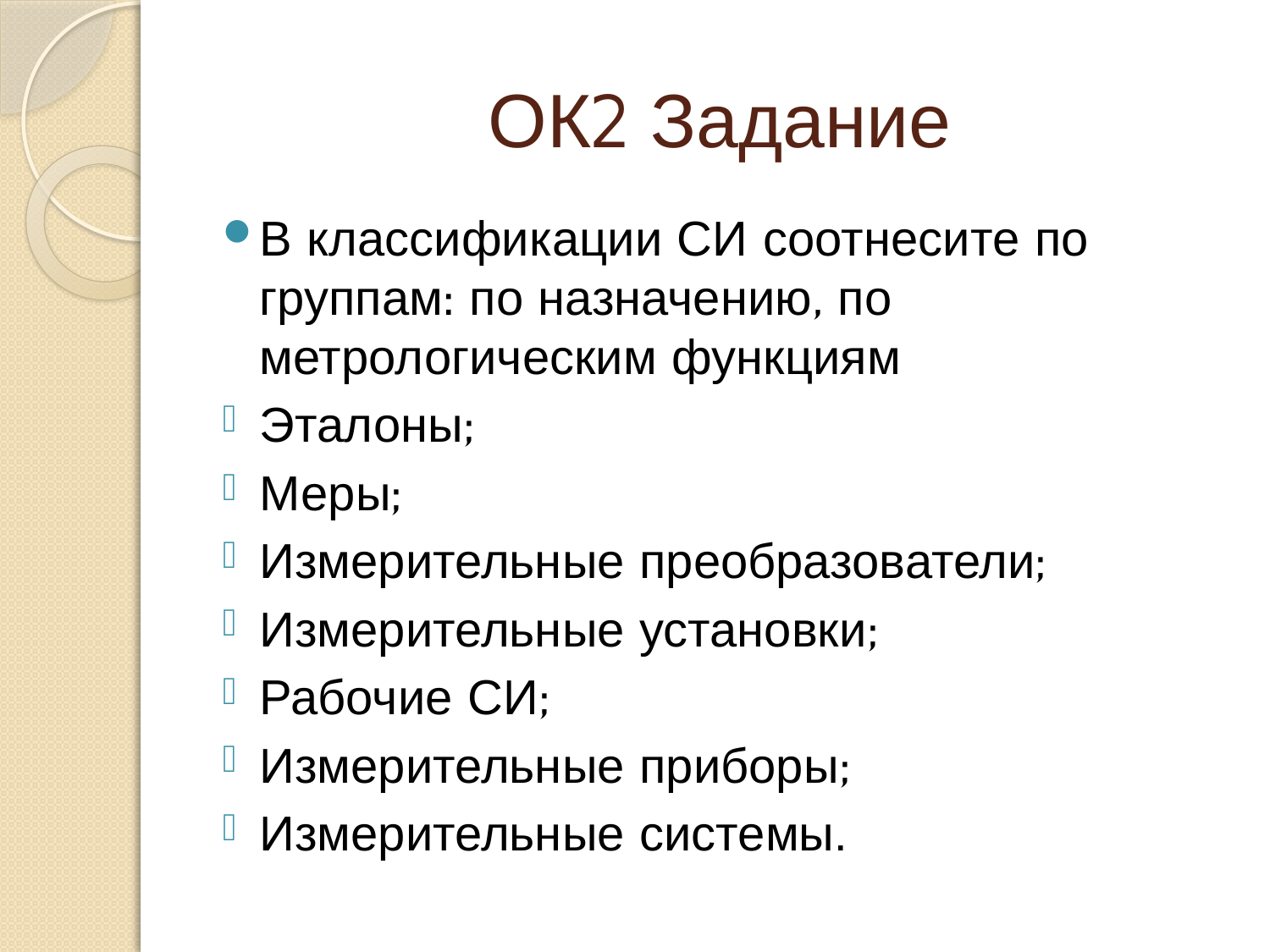

# ОК2 Задание
В классификации СИ соотнесите по группам: по назначению, по метрологическим функциям
Эталоны;
Меры;
Измерительные преобразователи;
Измерительные установки;
Рабочие СИ;
Измерительные приборы;
Измерительные системы.